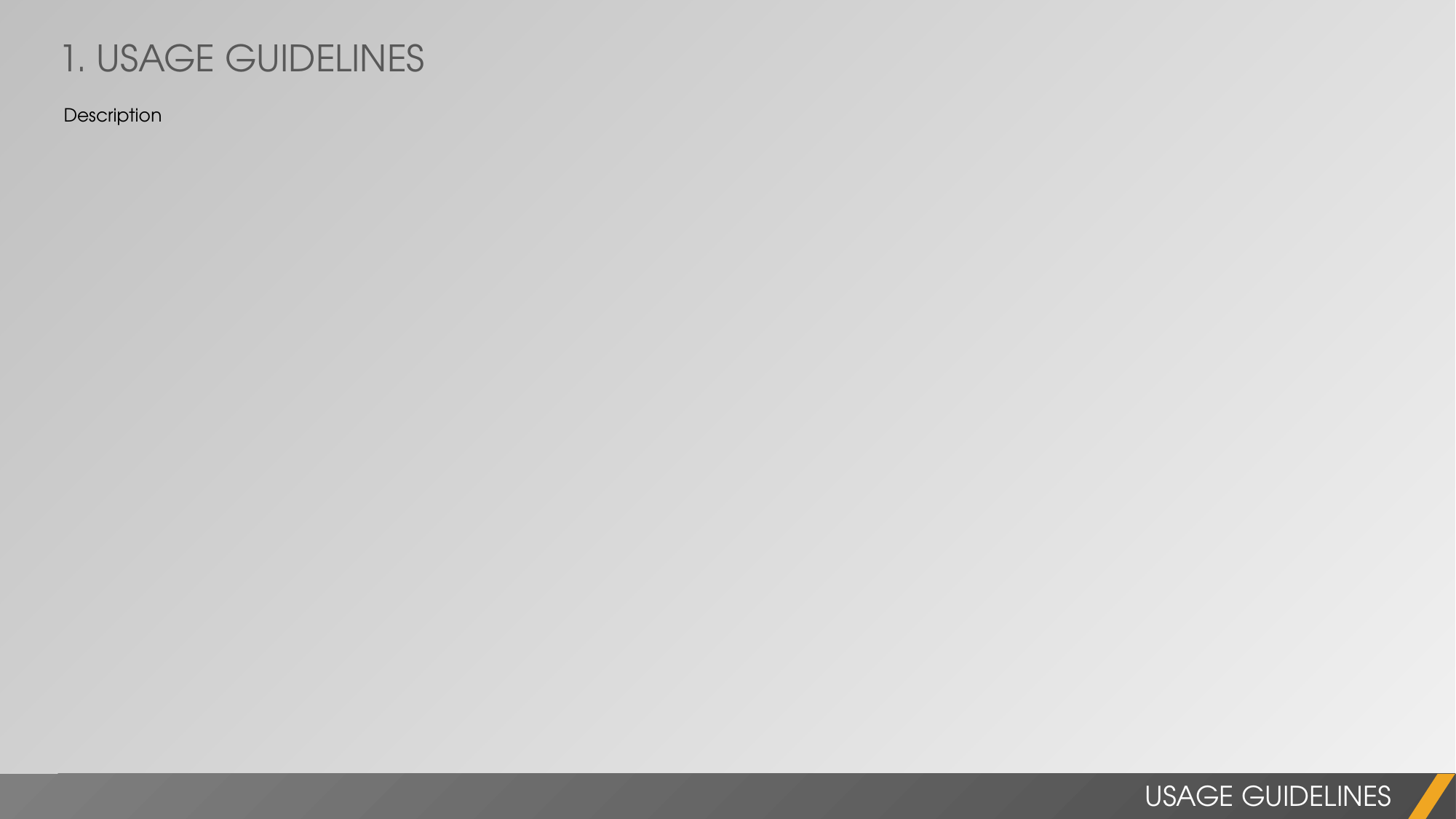

1. USAGE GUIDELINES
Description
USAGE GUIDELINES
PROJECT REPORT